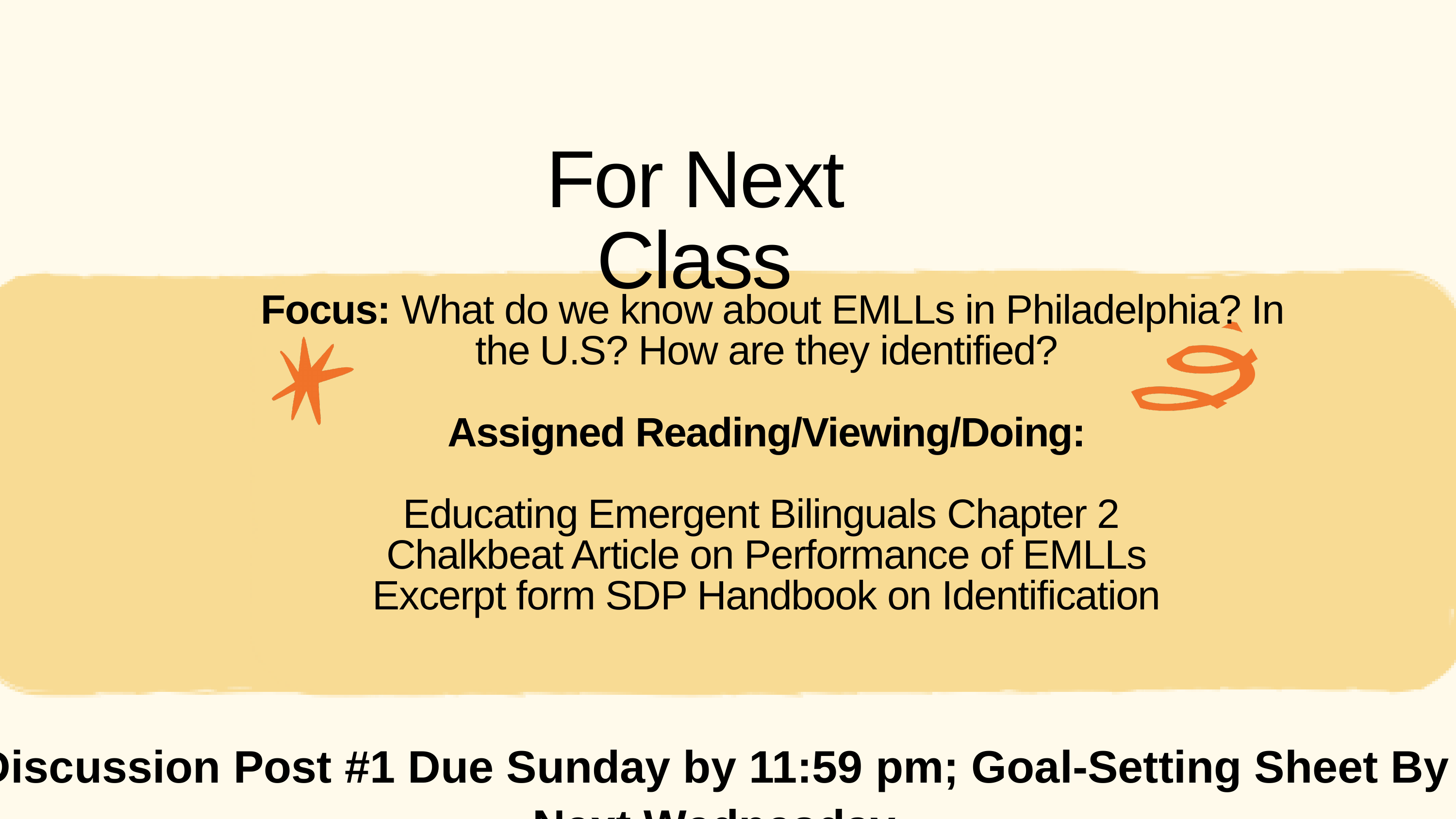

For Next Class

 Focus: What do we know about EMLLs in Philadelphia? In the U.S? How are they identified?

 Assigned Reading/Viewing/Doing:

Educating Emergent Bilinguals Chapter 2
Chalkbeat Article on Performance of EMLLs
Excerpt form SDP Handbook on Identification

Discussion Post #1 Due Sunday by 11:59 pm; Goal-Setting Sheet By Next Wednesday